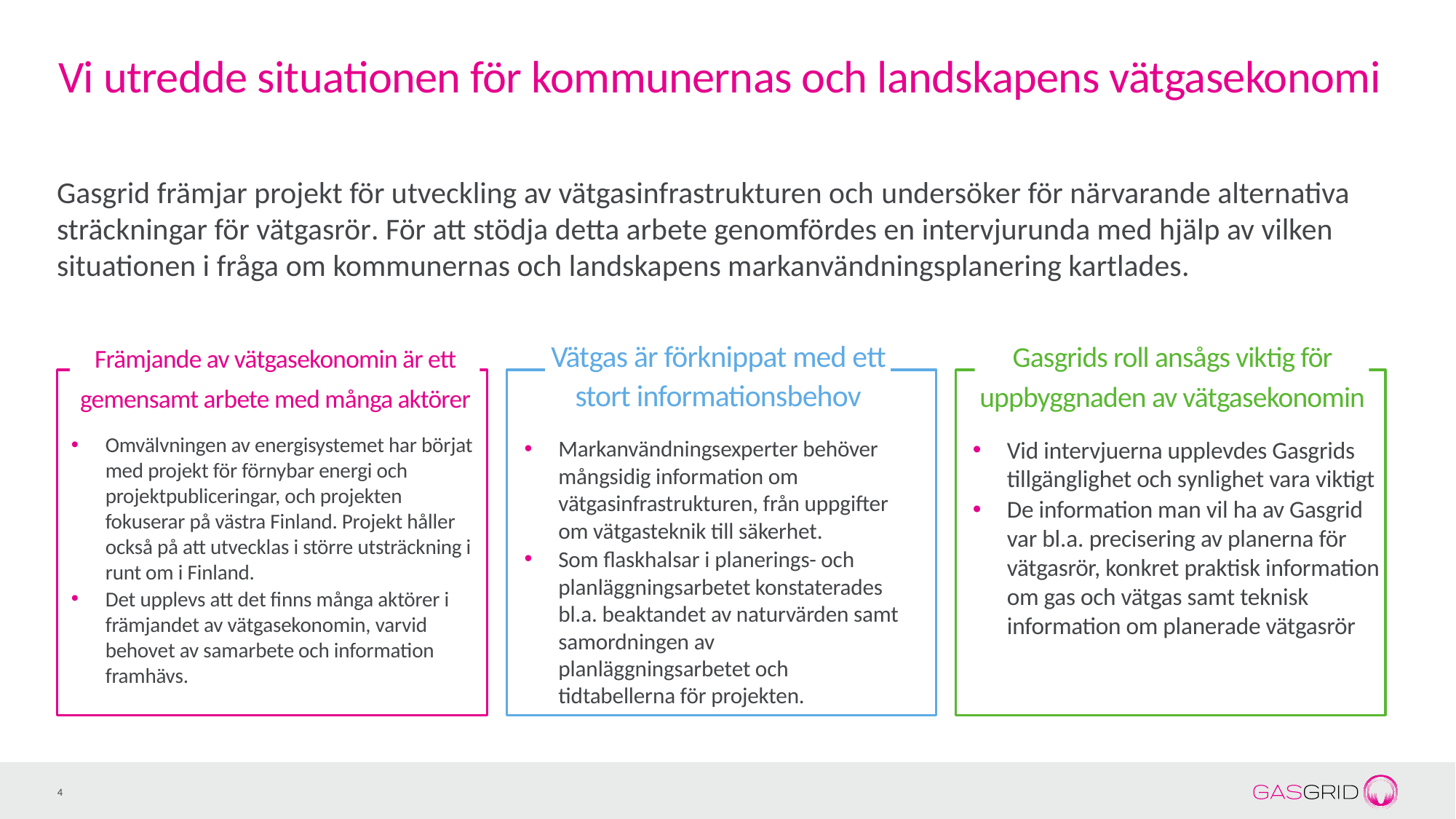

# Vi utredde situationen för kommunernas och landskapens vätgasekonomi
Gasgrid främjar projekt för utveckling av vätgasinfrastrukturen och undersöker för närvarande alternativa sträckningar för vätgasrör. För att stödja detta arbete genomfördes en intervjurunda med hjälp av vilken situationen i fråga om kommunernas och landskapens markanvändningsplanering kartlades.
Främjande av vätgasekonomin är ett gemensamt arbete med många aktörer
Vätgas är förknippat med ett stort informationsbehov
Gasgrids roll ansågs viktig för uppbyggnaden av vätgasekonomin

Omvälvningen av energisystemet har börjat med projekt för förnybar energi och projektpubliceringar, och projekten fokuserar på västra Finland. Projekt håller också på att utvecklas i större utsträckning i runt om i Finland.
Det upplevs att det finns många aktörer i främjandet av vätgasekonomin, varvid behovet av samarbete och information framhävs.

Markanvändningsexperter behöver mångsidig information om vätgasinfrastrukturen, från uppgifter om vätgasteknik till säkerhet.
Som flaskhalsar i planerings- och planläggningsarbetet konstaterades bl.a. beaktandet av naturvärden samt samordningen av planläggningsarbetet och tidtabellerna för projekten.

Vid intervjuerna upplevdes Gasgrids tillgänglighet och synlighet vara viktigt
De information man vil ha av Gasgrid var bl.a. precisering av planerna för vätgasrör, konkret praktisk information om gas och vätgas samt teknisk information om planerade vätgasrör
4